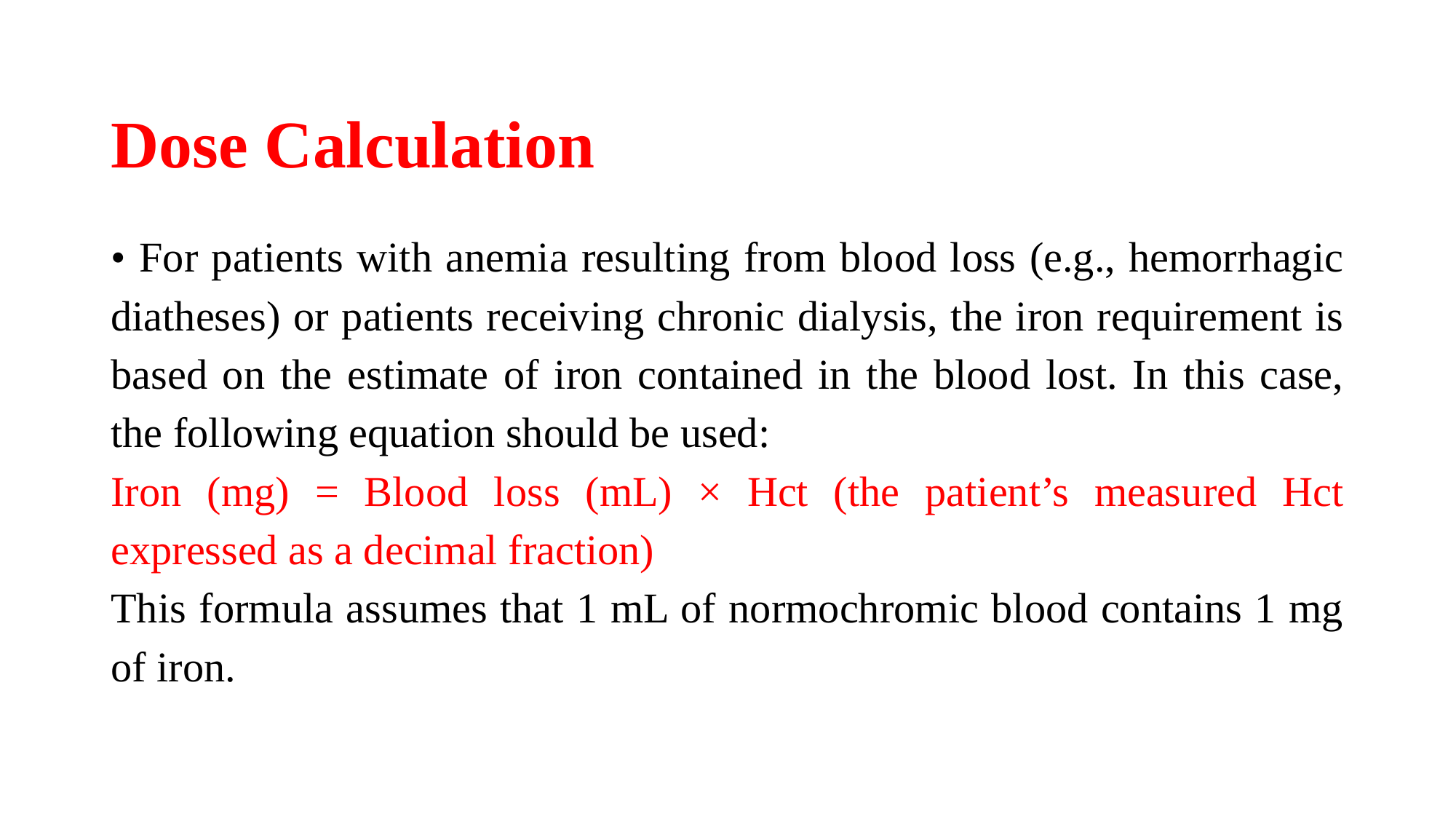

# Dose Calculation
• For patients with anemia resulting from blood loss (e.g., hemorrhagic diatheses) or patients receiving chronic dialysis, the iron requirement is based on the estimate of iron contained in the blood lost. In this case, the following equation should be used:
Iron (mg) = Blood loss (mL) × Hct (the patient’s measured Hct expressed as a decimal fraction)
This formula assumes that 1 mL of normochromic blood contains 1 mg of iron.